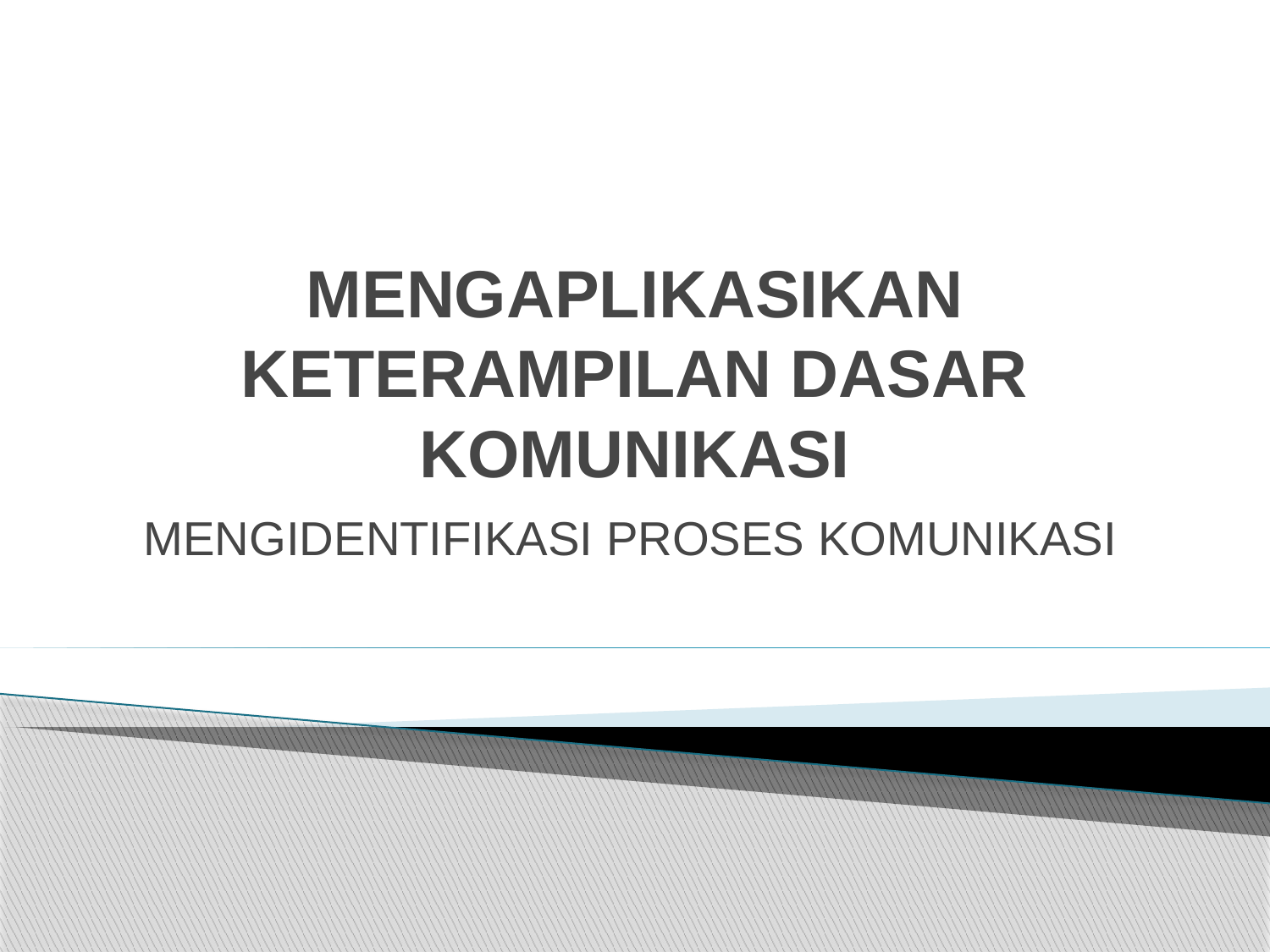

# MENGAPLIKASIKAN KETERAMPILAN DASAR KOMUNIKASI
MENGIDENTIFIKASI PROSES KOMUNIKASI